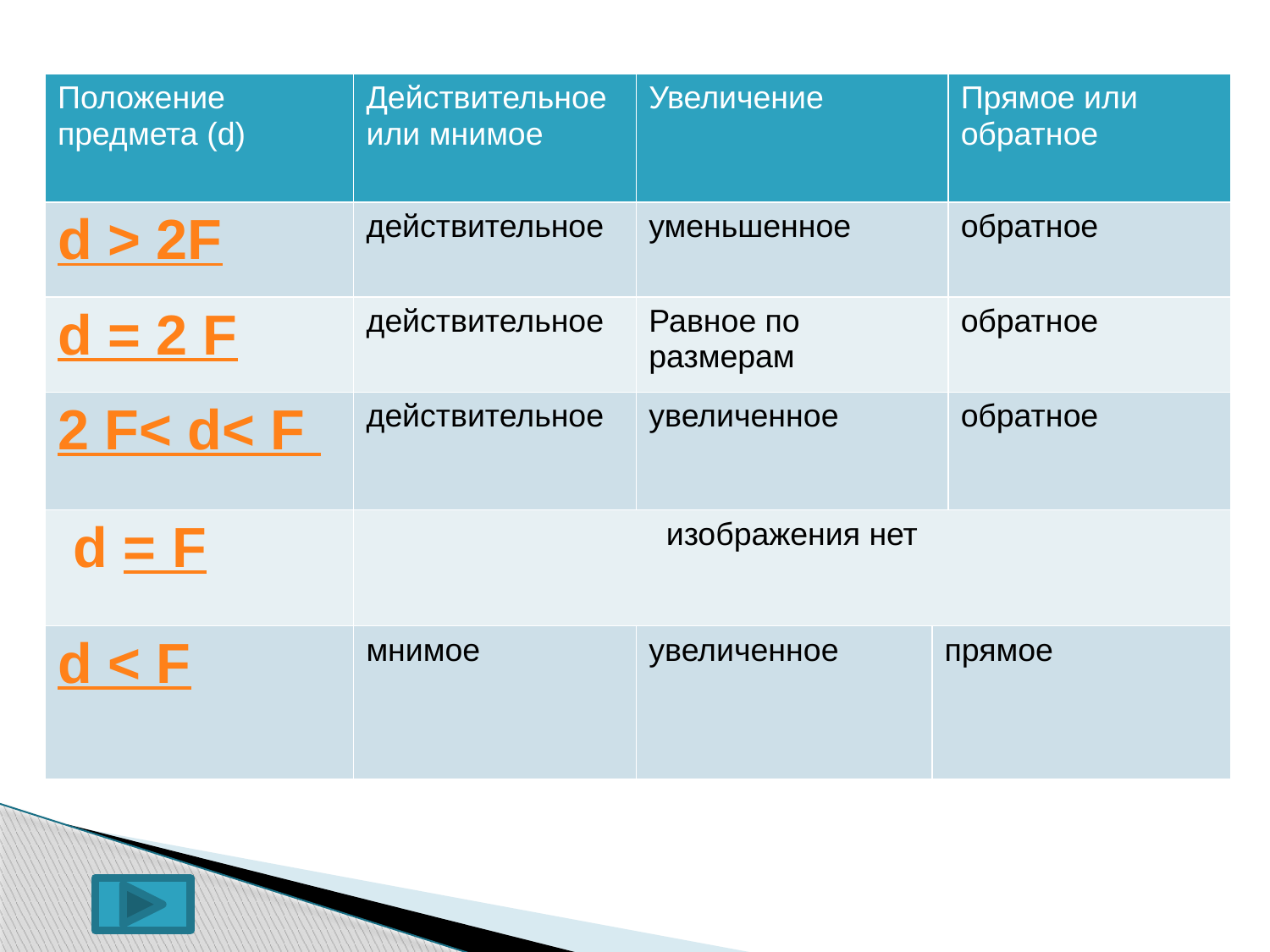

| Положение предмета (d) | Действительное или мнимое | Увеличение |  | Прямое или обратное |
| --- | --- | --- | --- | --- |
| d > 2F | действительное | уменьшенное |  | обратное |
| d = 2 F | действительное | Равное по размерам |  | обратное |
| 2 F< d< F | действительное | увеличенное |  | обратное |
| d = F | изображения нет |  |  |  |
| d < F | мнимое | увеличенное | прямое |  |